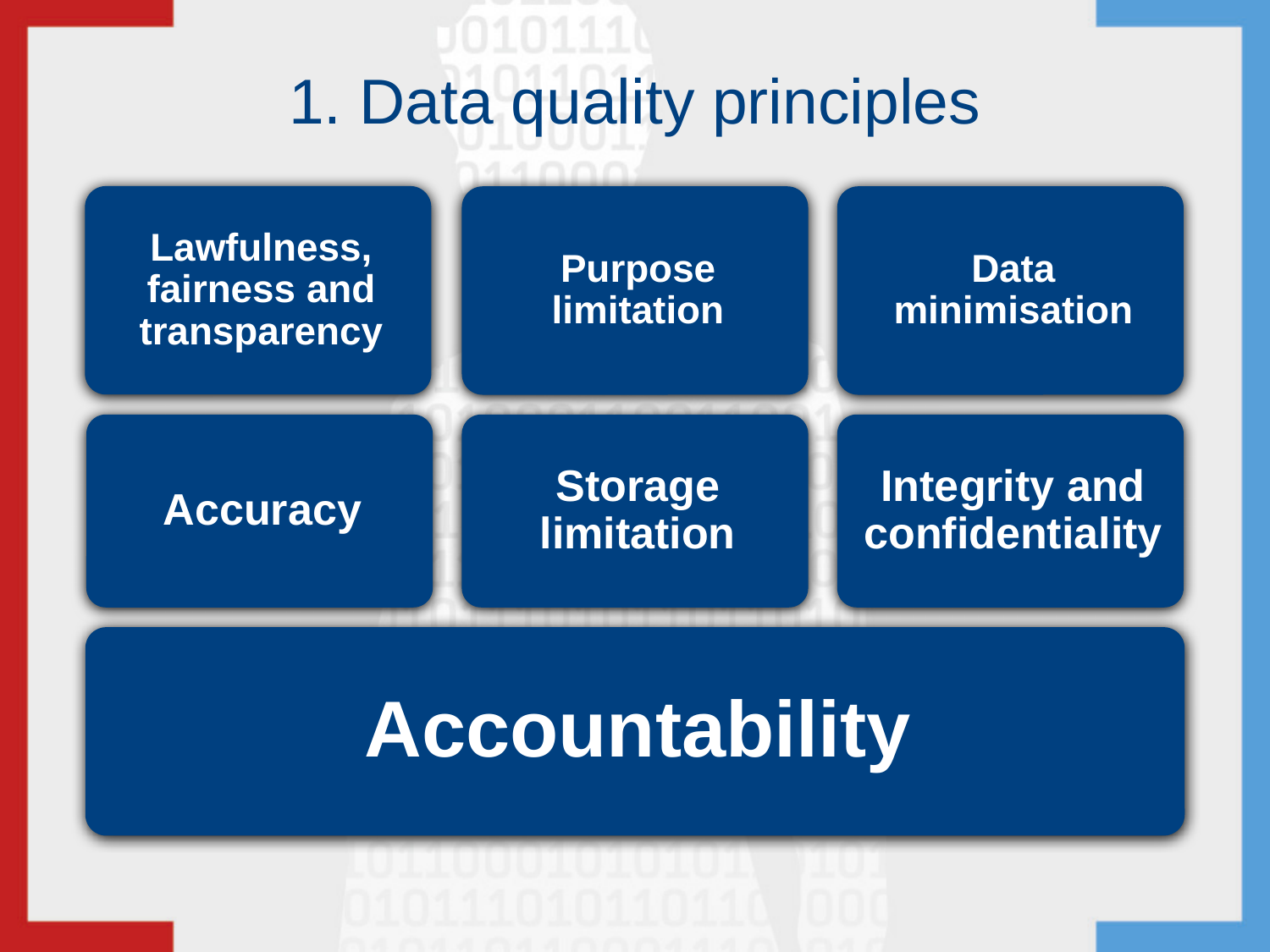

# 1. Data quality principles
Accountability
Accuracy
Lawfulness, fairness and transparency
Storage limitation
Purpose limitation
Integrity and confidentiality
Data minimisation